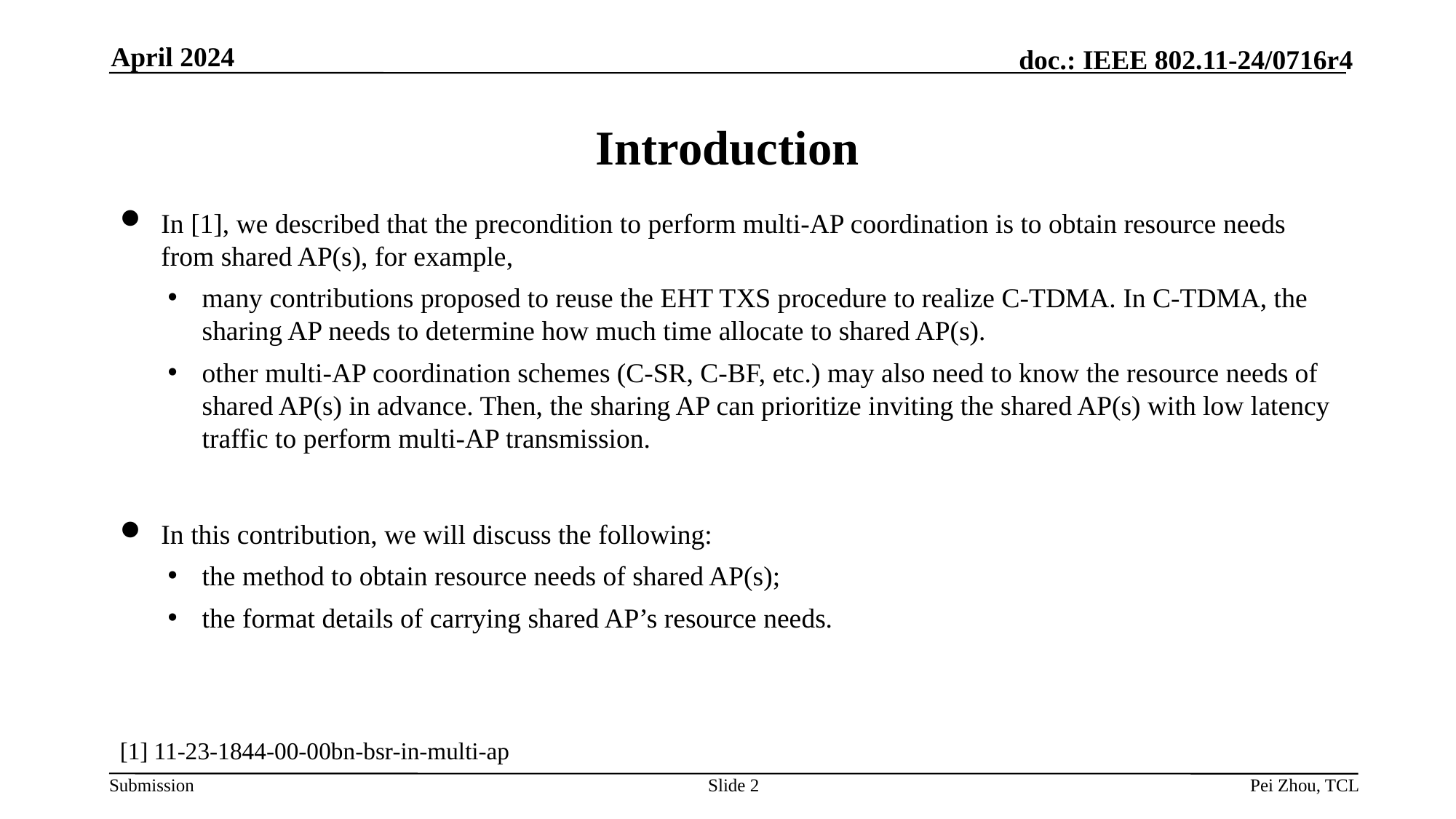

April 2024
# Introduction
In [1], we described that the precondition to perform multi-AP coordination is to obtain resource needs from shared AP(s), for example,
many contributions proposed to reuse the EHT TXS procedure to realize C-TDMA. In C-TDMA, the sharing AP needs to determine how much time allocate to shared AP(s).
other multi-AP coordination schemes (C-SR, C-BF, etc.) may also need to know the resource needs of shared AP(s) in advance. Then, the sharing AP can prioritize inviting the shared AP(s) with low latency traffic to perform multi-AP transmission.

In this contribution, we will discuss the following:
the method to obtain resource needs of shared AP(s);
the format details of carrying shared AP’s resource needs.
[1] 11-23-1844-00-00bn-bsr-in-multi-ap
Slide 2
Pei Zhou, TCL